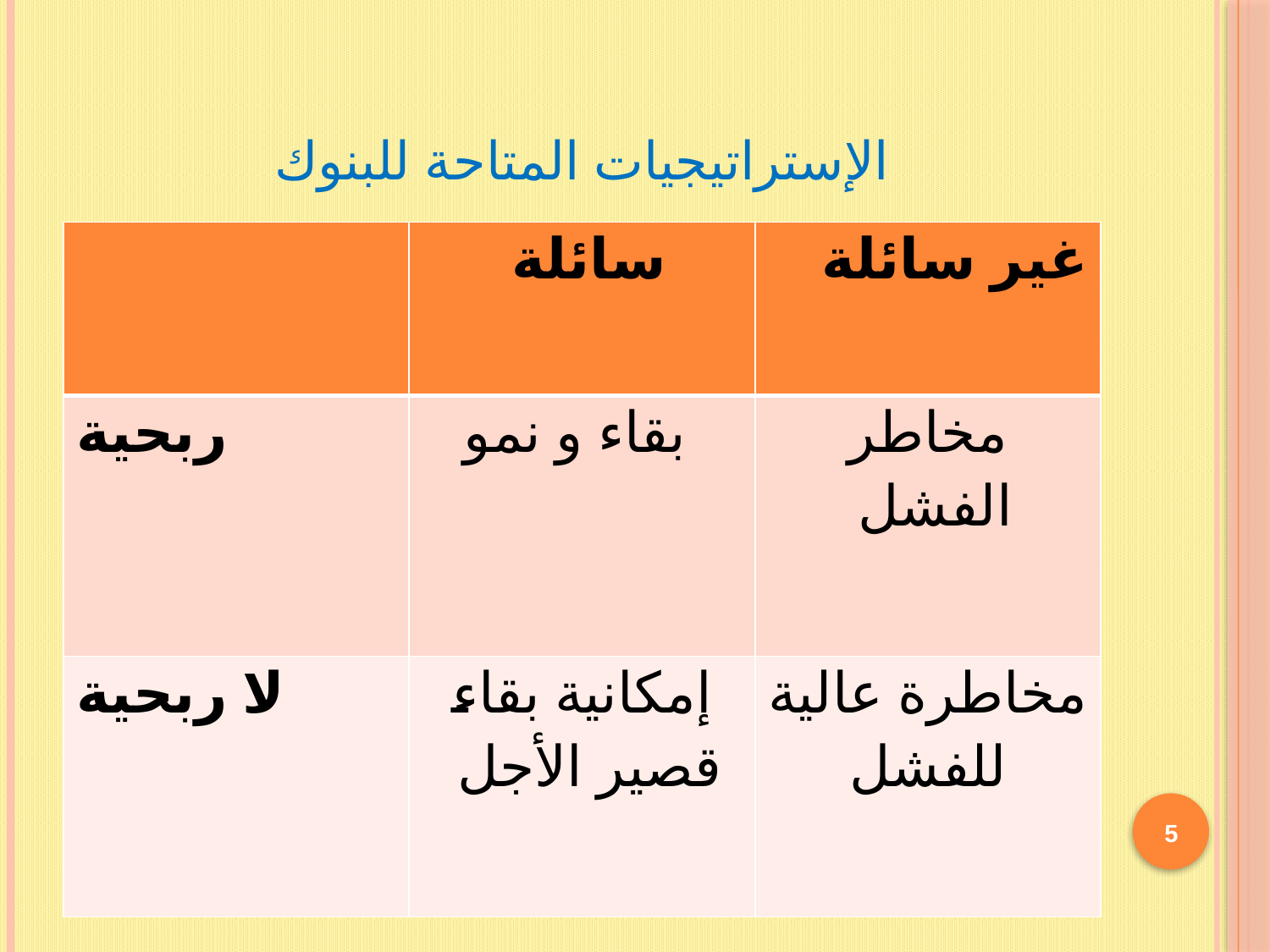

# الإستراتيجيات المتاحة للبنوك
|  | سائلة | غير سائلة |
| --- | --- | --- |
| ربحية | بقاء و نمو | مخاطر الفشل |
| لا ربحية | إمكانية بقاء قصير الأجل | مخاطرة عالية للفشل |
5